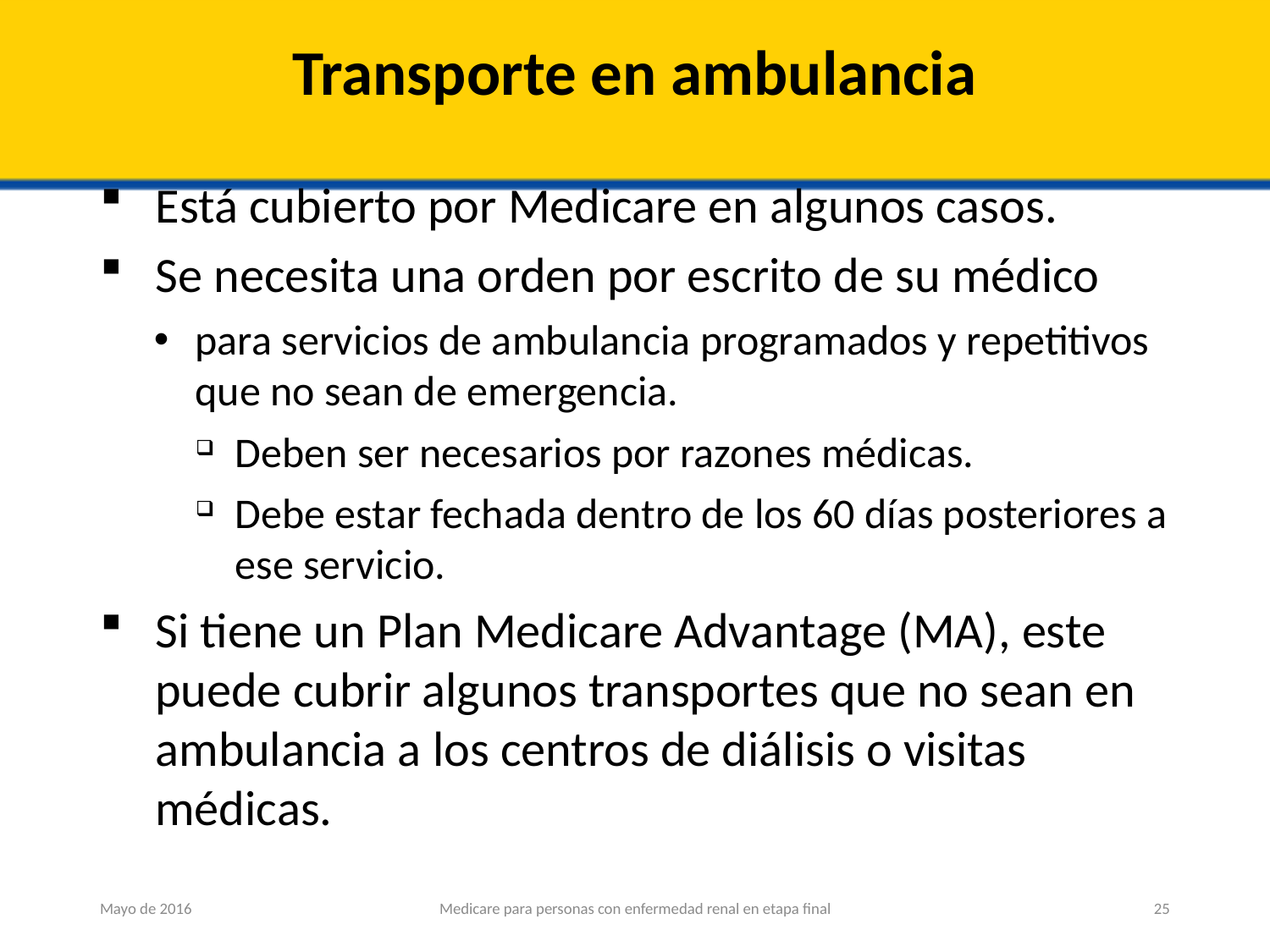

# Transporte en ambulancia
Está cubierto por Medicare en algunos casos.
Se necesita una orden por escrito de su médico
para servicios de ambulancia programados y repetitivos que no sean de emergencia.
Deben ser necesarios por razones médicas.
Debe estar fechada dentro de los 60 días posteriores a ese servicio.
Si tiene un Plan Medicare Advantage (MA), este puede cubrir algunos transportes que no sean en ambulancia a los centros de diálisis o visitas médicas.
Mayo de 2016
Medicare para personas con enfermedad renal en etapa final
25